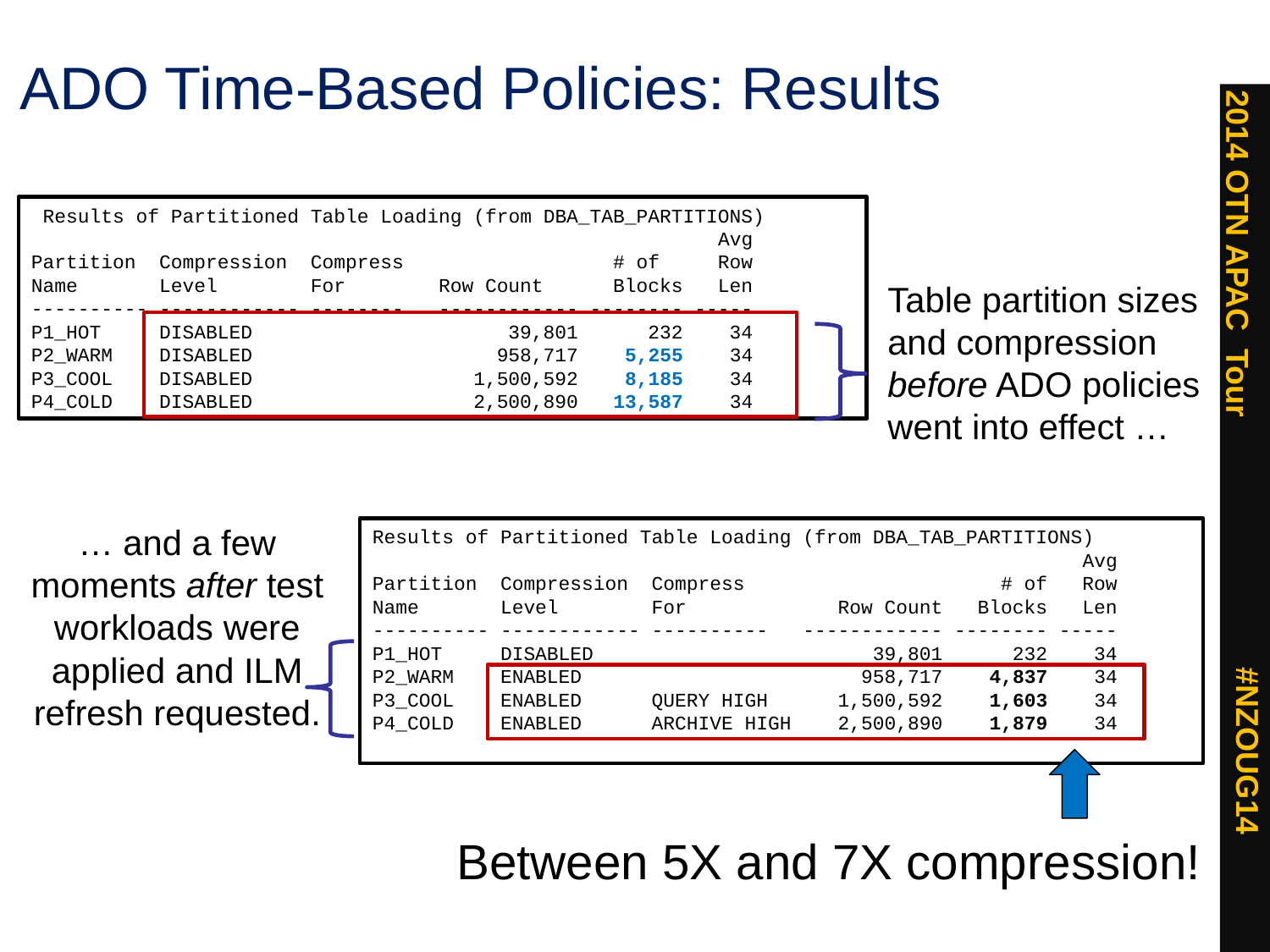

# ADO Time-Based Policies: Results
 Results of Partitioned Table Loading (from DBA_TAB_PARTITIONS)
                                                           Avg
Partition  Compression  Compress                  # of     Row
Name       Level        For        Row Count      Blocks   Len
---------- ------------ --------   ------------ -------- -----
P1_HOT     DISABLED                      39,801      232    34
P2_WARM    DISABLED                     958,717    5,255    34
P3_COOL    DISABLED                   1,500,592    8,185    34
P4_COLD    DISABLED                   2,500,890   13,587    34

Table partition sizes and compression before ADO policies went into effect …

Results of Partitioned Table Loading (from DBA_TAB_PARTITIONS)
                                                             Avg
Partition  Compression  Compress                      # of   Row
Name       Level        For             Row Count   Blocks   Len
---------- ------------ ----------   ------------ -------- -----
P1_HOT     DISABLED                        39,801      232    34
P2_WARM    ENABLED                        958,717    4,837    34
P3_COOL    ENABLED      QUERY HIGH      1,500,592    1,603    34
P4_COLD    ENABLED      ARCHIVE HIGH    2,500,890    1,879    34

… and a few moments after test workloads were applied and ILM refresh requested.

Between 5X and 7X compression!